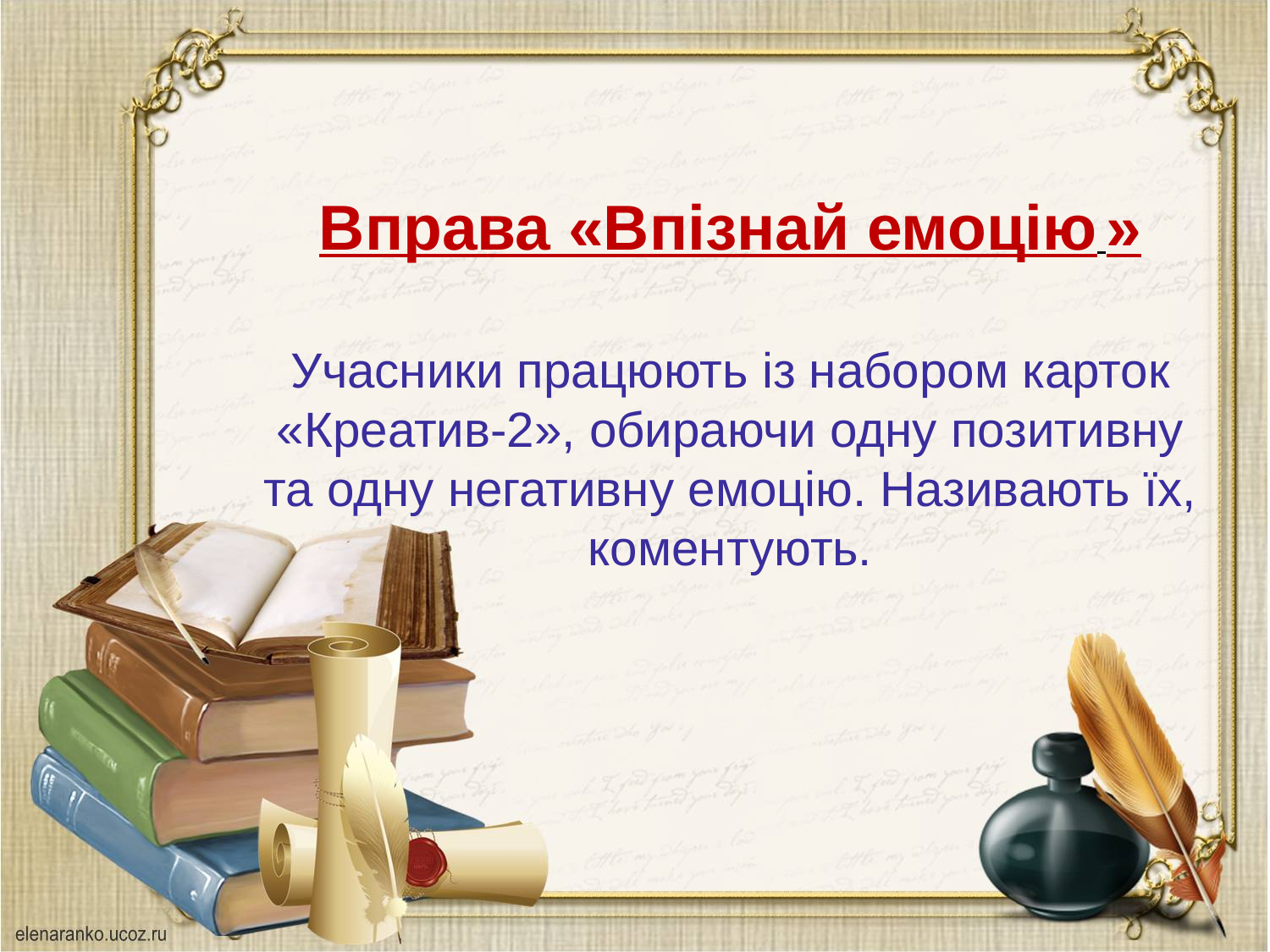

Вправа «Впізнай емоцію »

Учасники працюють із набором карток «Креатив-2», обираючи одну позитивну та одну негативну емоцію. Називають їх, коментують.